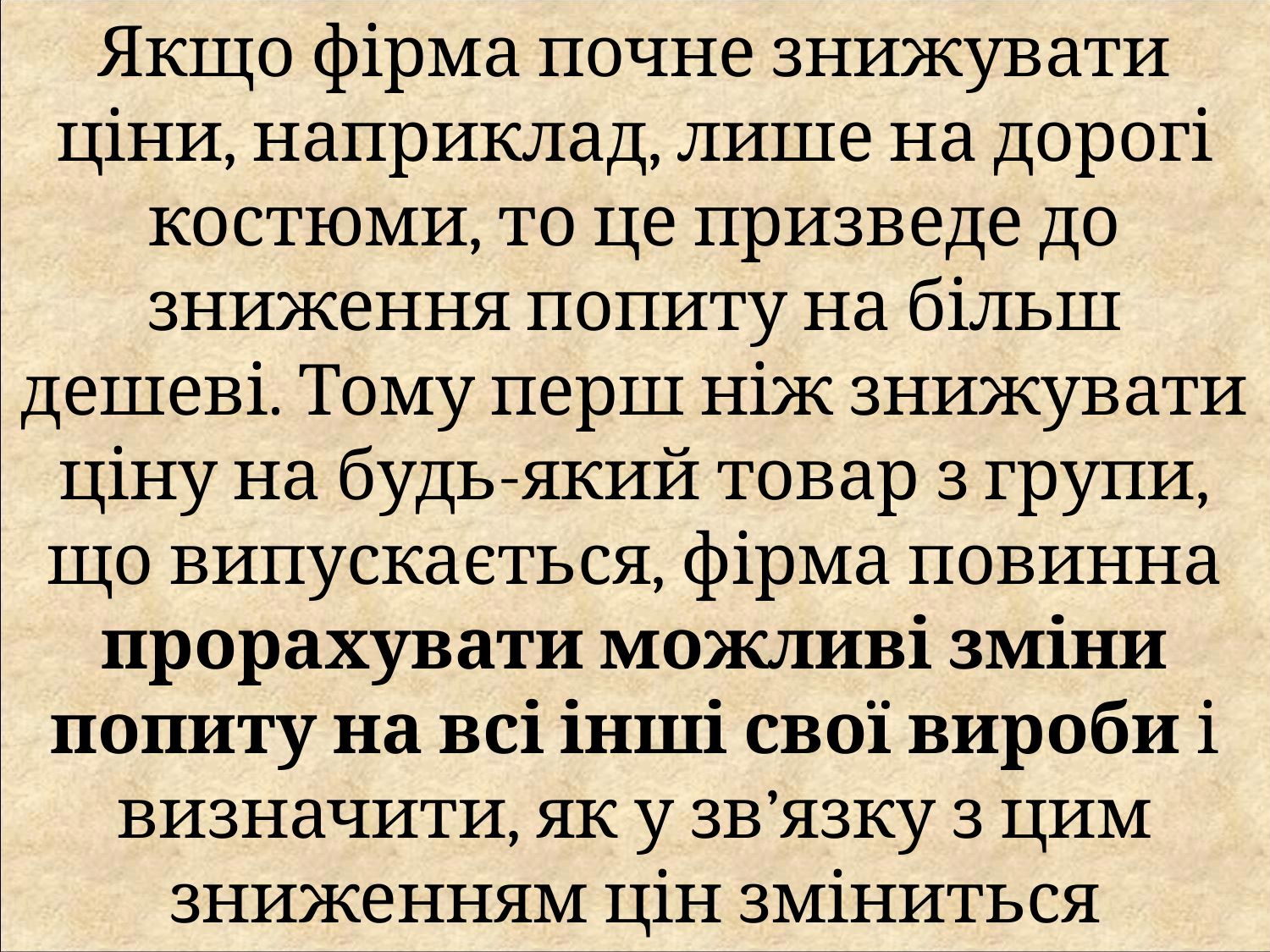

Якщо фірма почне знижувати ціни, наприклад, лише на дорогі костюми, то це призведе до зниження попиту на більш дешеві. Тому перш ніж знижувати ціну на будь-який товар з групи, що випускається, фірма повинна прорахувати можливі зміни попиту на всі інші свої вироби і визначити, як у зв’язку з цим зниженням цін зміниться загальний розмір одержуваного прибутку.